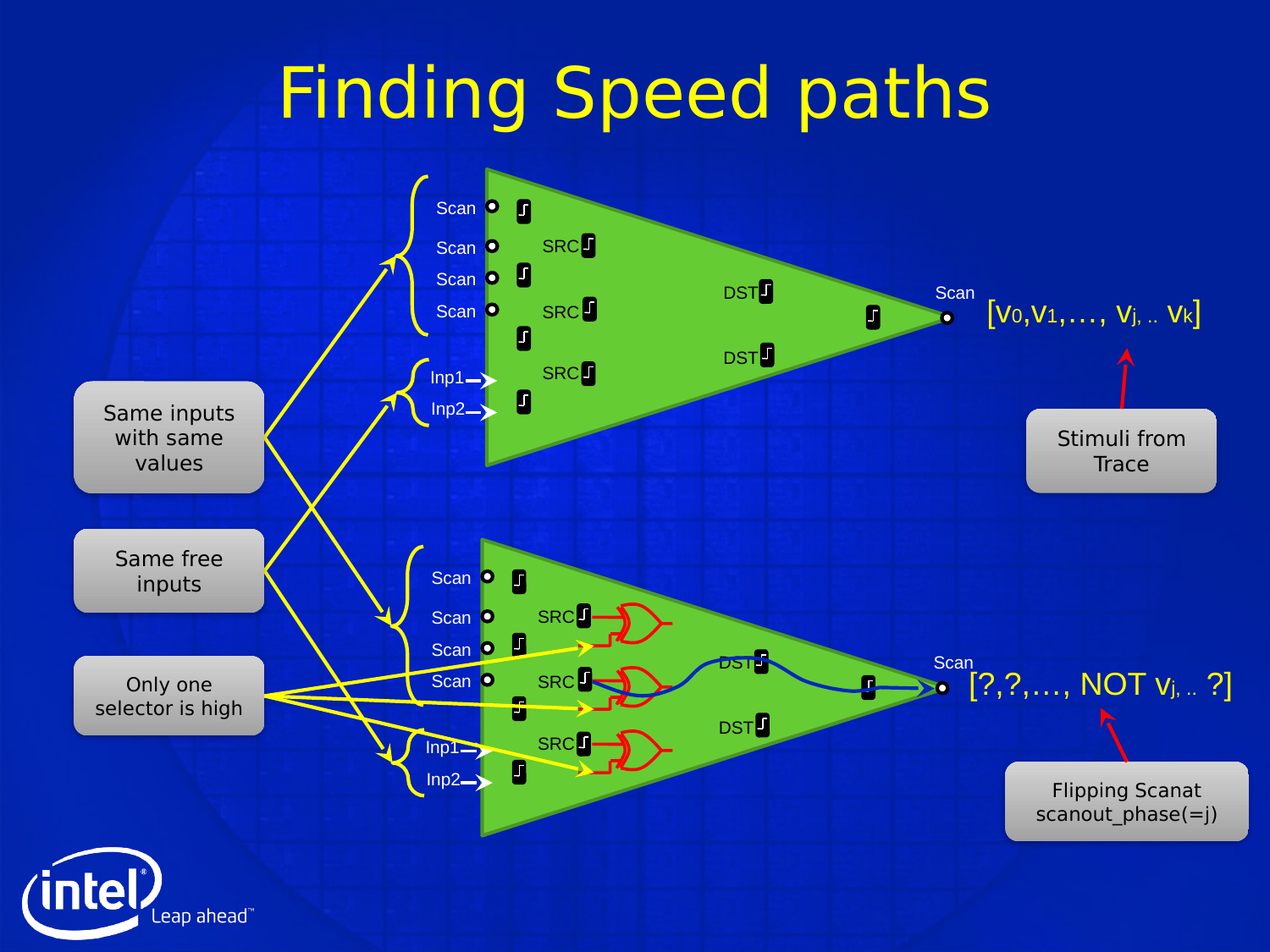

# Finding Speed paths

Scan

SRC
Scan

Scan

DST
Scan

[v0,v1,…, vj, .. vk]
Scan
SRC

DST

SRC

Inp1

Same inputs with same values
Inp2

Stimuli from Trace

Same free inputs

Scan

SRC
Scan

Scan

DST
Scan

Only one selector is high
[?,?,…, NOT vj, .. ?]

Scan
SRC

DST

SRC

Inp1

Inp2

Flipping Scanat scanout_phase(=j)